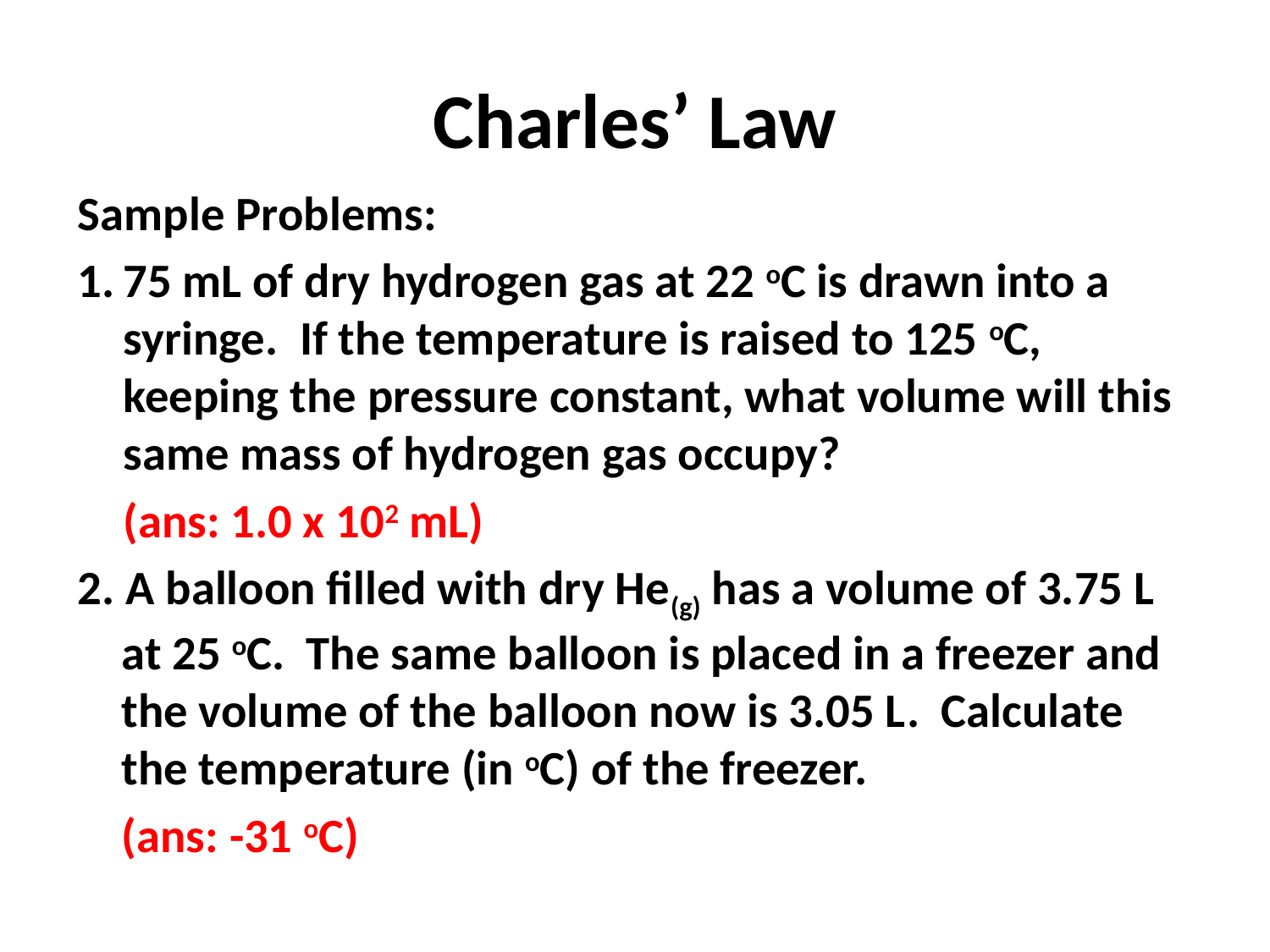

# Charles’ Law
Sample Problems:
75 mL of dry hydrogen gas at 22 oC is drawn into a syringe.  If the temperature is raised to 125 oC, keeping the pressure constant, what volume will this same mass of hydrogen gas occupy?
	(ans: 1.0 x 102 mL)
2. A balloon filled with dry He(g) has a volume of 3.75 L at 25 oC.  The same balloon is placed in a freezer and the volume of the balloon now is 3.05 L.  Calculate the temperature (in oC) of the freezer.
	(ans: -31 oC)